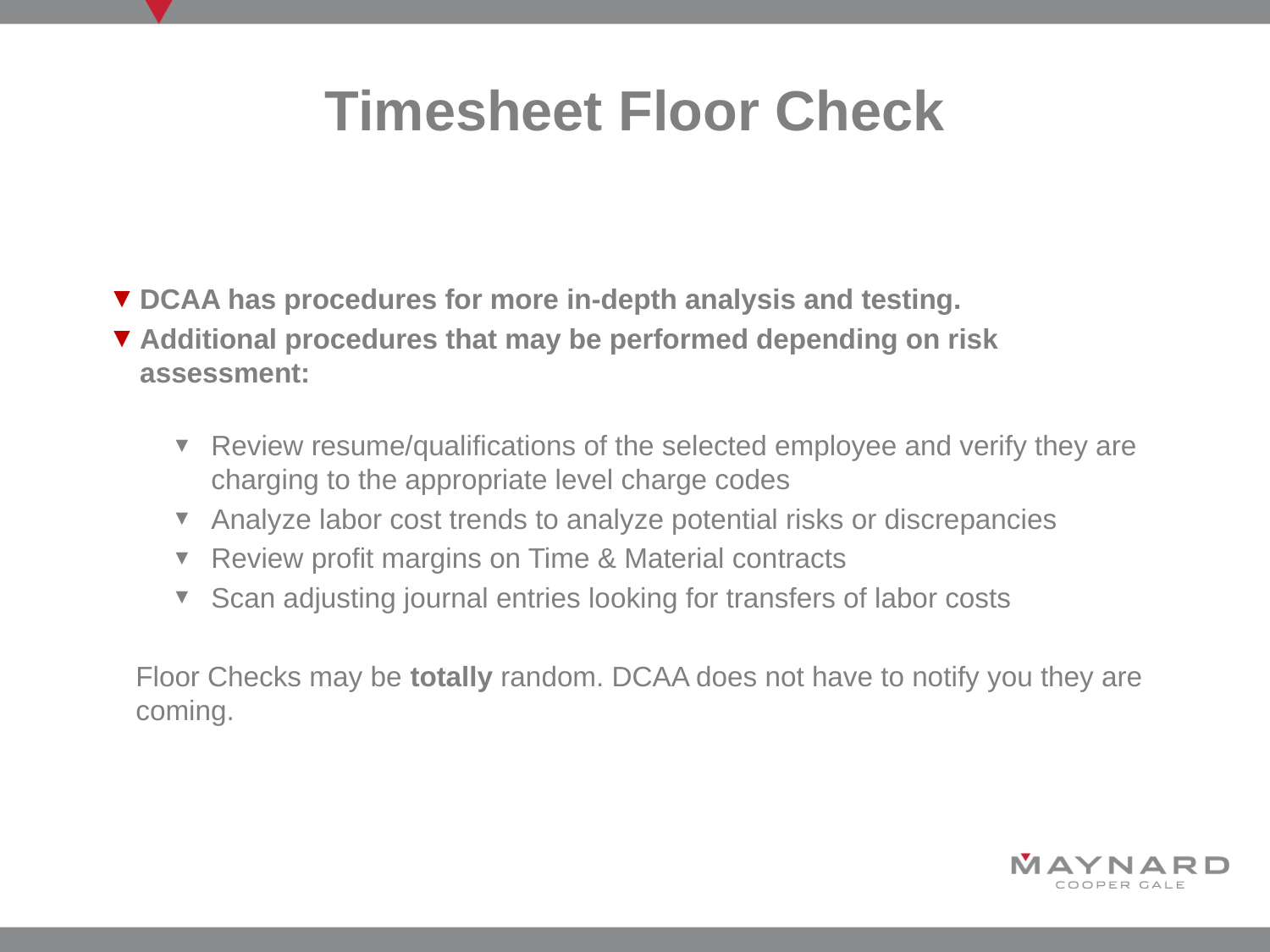

# Timesheet Floor Check
DCAA has procedures for more in-depth analysis and testing.
Additional procedures that may be performed depending on risk assessment:
Review resume/qualifications of the selected employee and verify they are charging to the appropriate level charge codes
Analyze labor cost trends to analyze potential risks or discrepancies
Review profit margins on Time & Material contracts
Scan adjusting journal entries looking for transfers of labor costs

Floor Checks may be totally random. DCAA does not have to notify you they are coming.